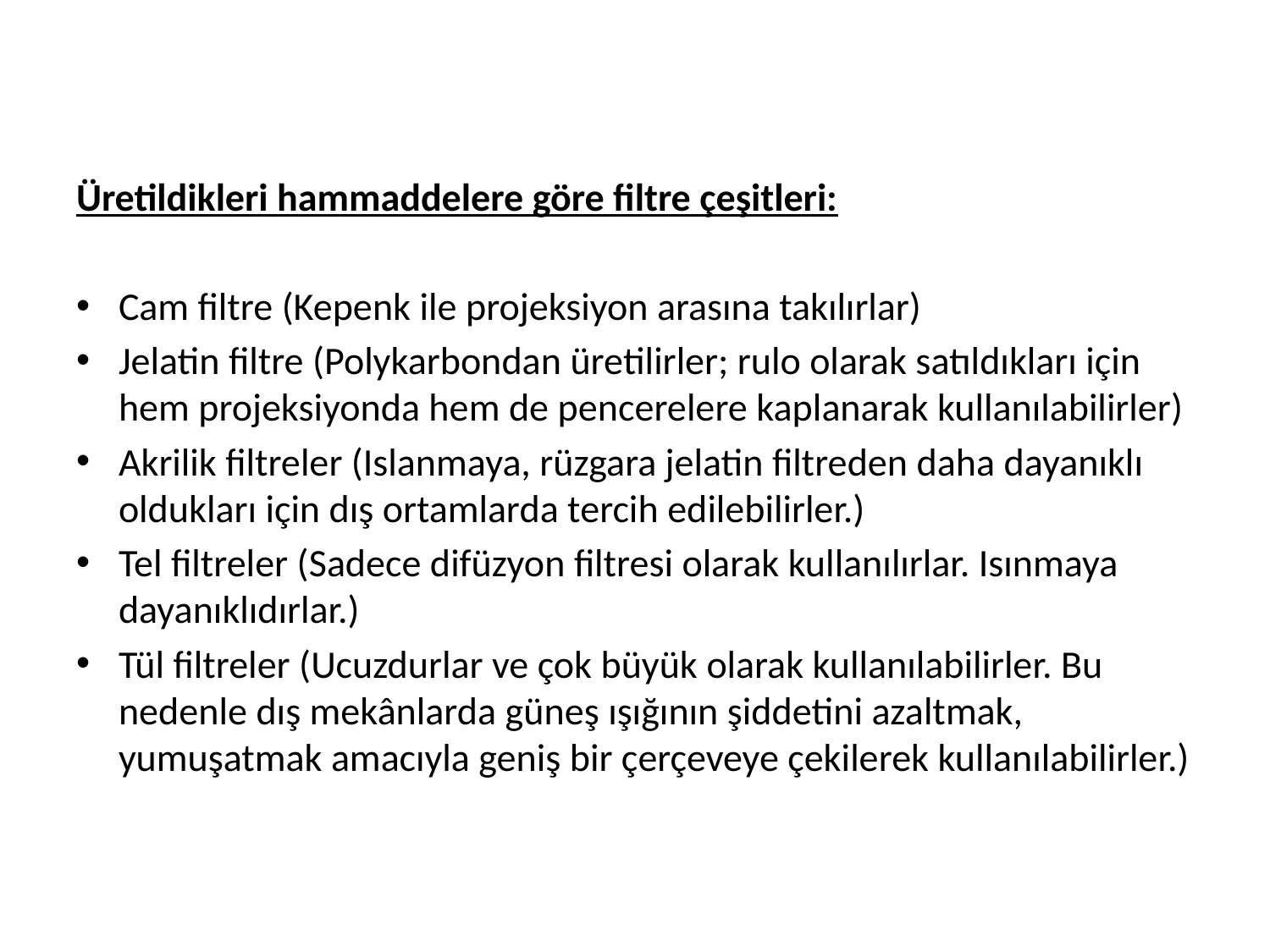

#
Üretildikleri hammaddelere göre filtre çeşitleri:

Cam filtre (Kepenk ile projeksiyon arasına takılırlar)
Jelatin filtre (Polykarbondan üretilirler; rulo olarak satıldıkları için hem projeksiyonda hem de pencerelere kaplanarak kullanılabilirler)
Akrilik filtreler (Islanmaya, rüzgara jelatin filtreden daha dayanıklı oldukları için dış ortamlarda tercih edilebilirler.)
Tel filtreler (Sadece difüzyon filtresi olarak kullanılırlar. Isınmaya dayanıklıdırlar.)
Tül filtreler (Ucuzdurlar ve çok büyük olarak kullanılabilirler. Bu nedenle dış mekânlarda güneş ışığının şiddetini azaltmak, yumuşatmak amacıyla geniş bir çerçeveye çekilerek kullanılabilirler.)